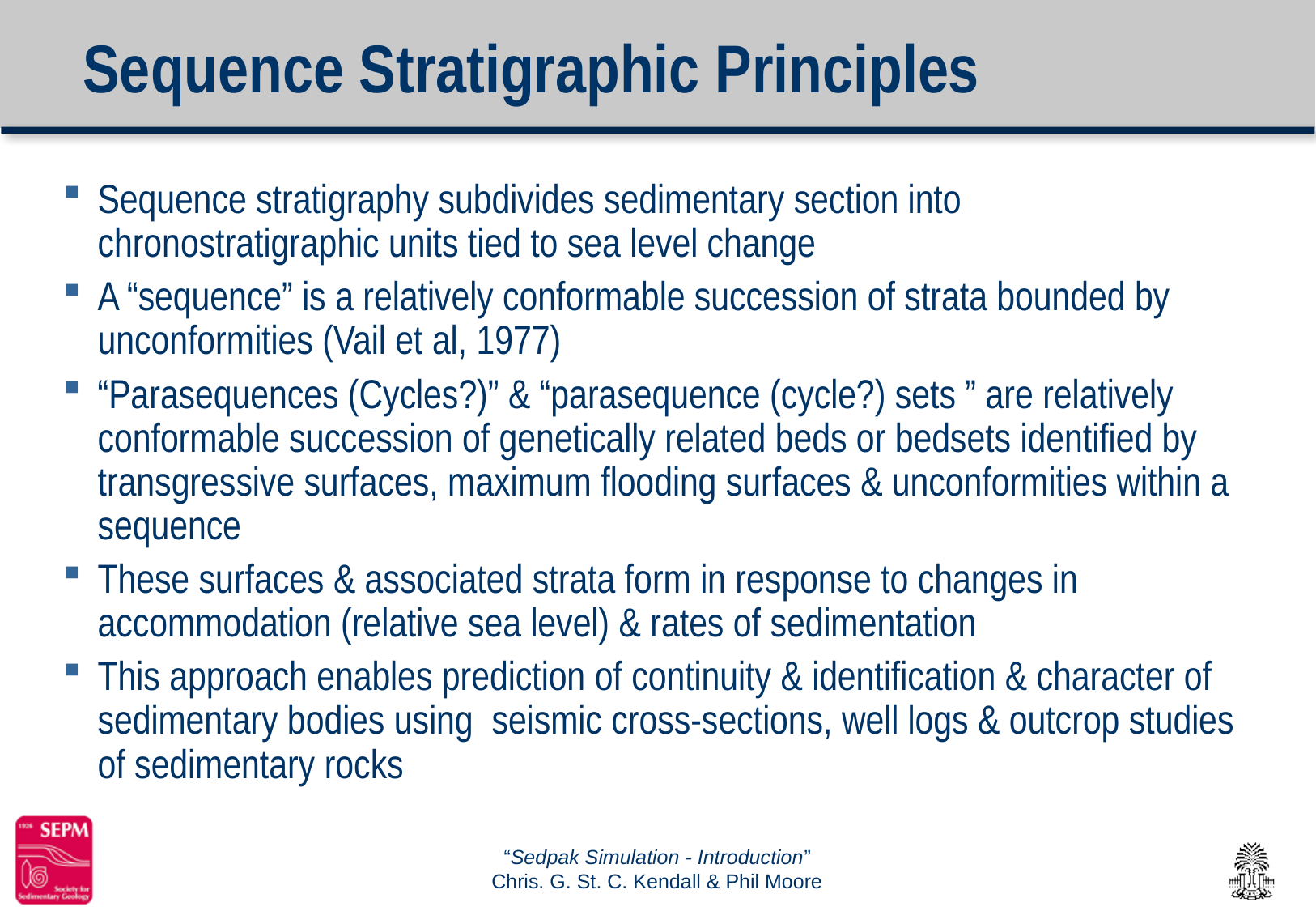

# Sequence Stratigraphic Principles
Sequence stratigraphy subdivides sedimentary section into chronostratigraphic units tied to sea level change
A “sequence” is a relatively conformable succession of strata bounded by unconformities (Vail et al, 1977)
“Parasequences (Cycles?)” & “parasequence (cycle?) sets ” are relatively conformable succession of genetically related beds or bedsets identified by transgressive surfaces, maximum flooding surfaces & unconformities within a sequence
These surfaces & associated strata form in response to changes in accommodation (relative sea level) & rates of sedimentation
This approach enables prediction of continuity & identification & character of sedimentary bodies using  seismic cross-sections, well logs & outcrop studies of sedimentary rocks